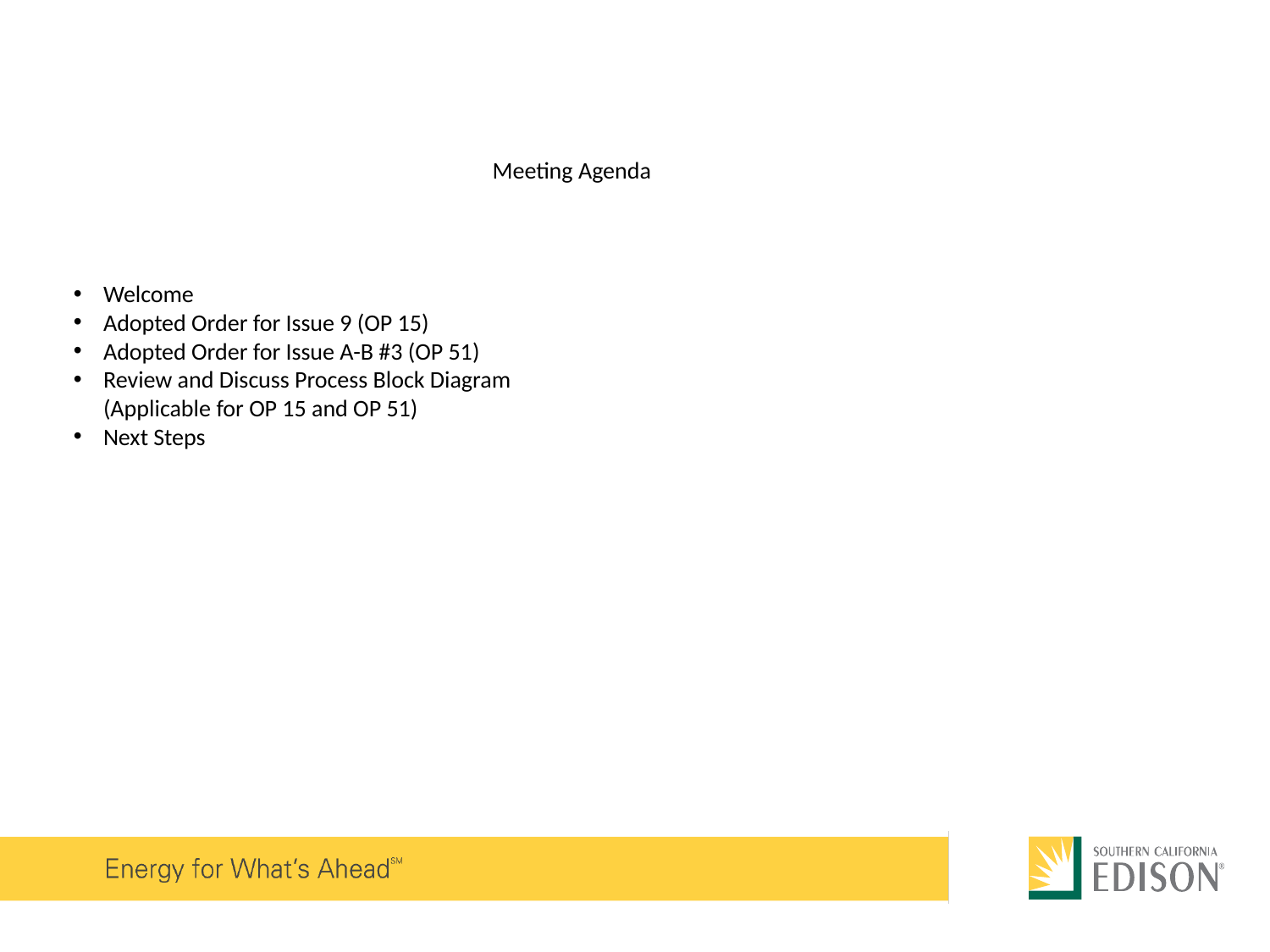

Meeting Agenda
Welcome
Adopted Order for Issue 9 (OP 15)
Adopted Order for Issue A-B #3 (OP 51)
Review and Discuss Process Block Diagram (Applicable for OP 15 and OP 51)
Next Steps